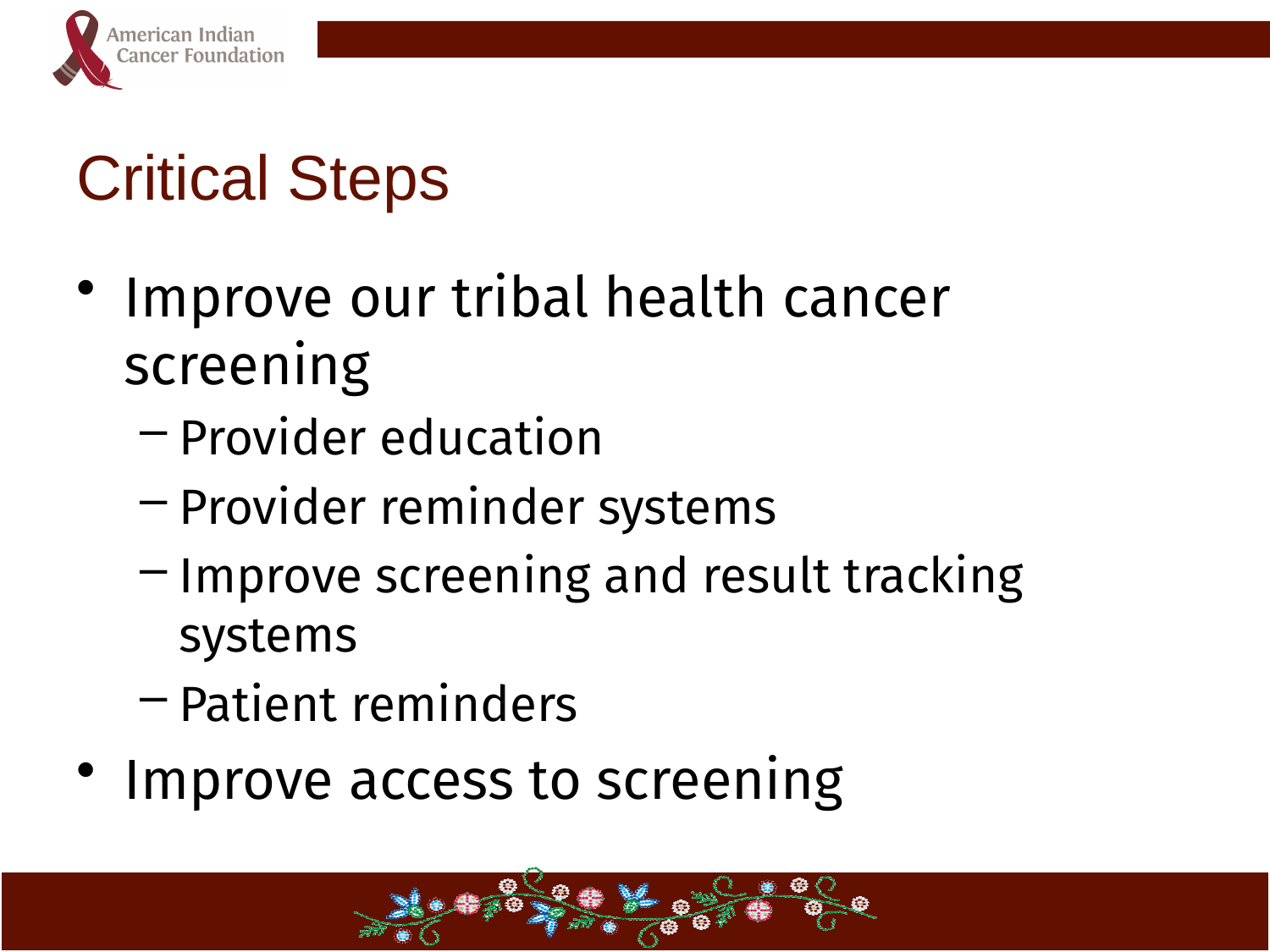

# Critical Steps
Improve our tribal health cancer screening
Provider education
Provider reminder systems
Improve screening and result tracking systems
Patient reminders
Improve access to screening